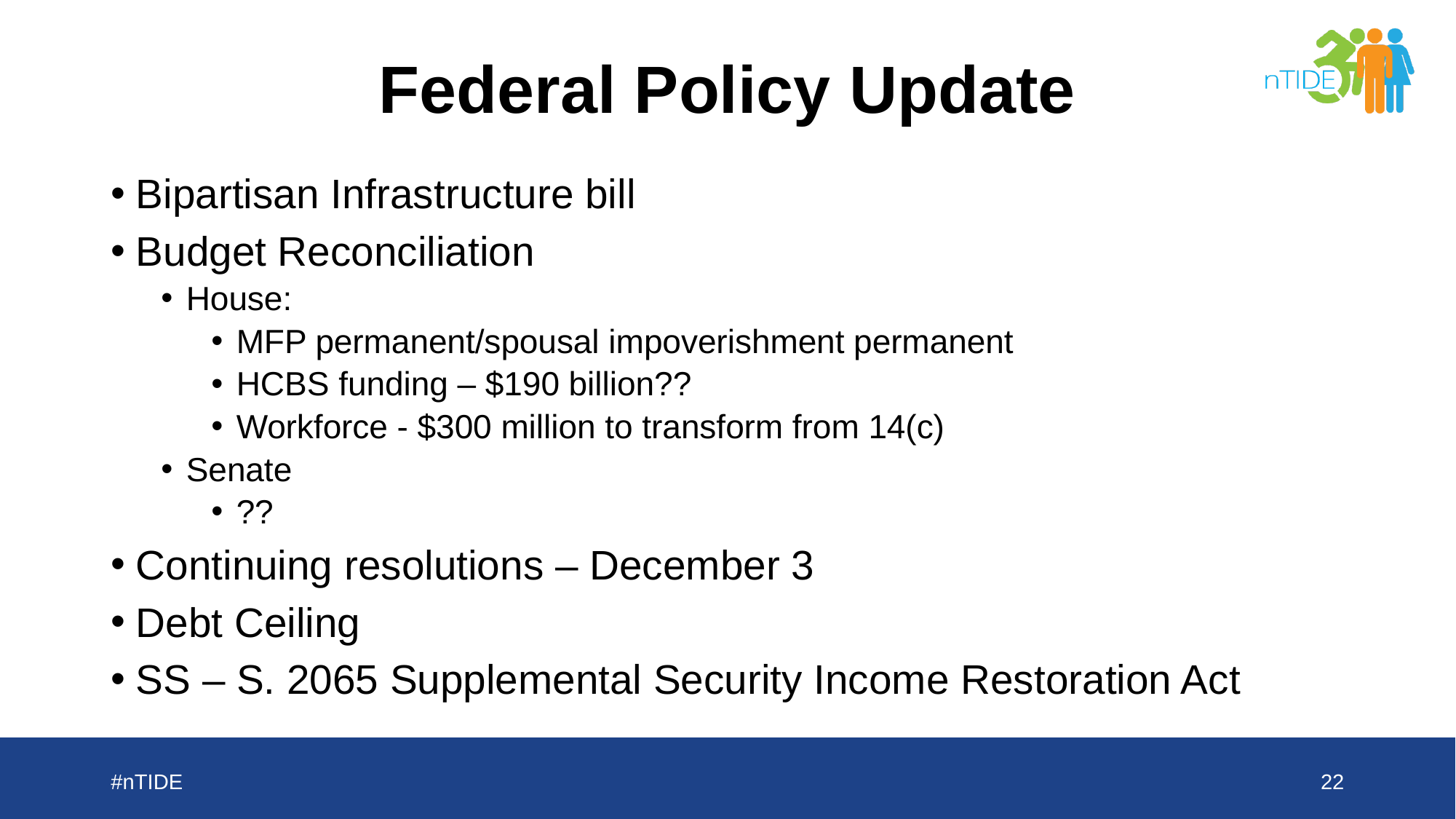

# Federal Policy Update
Bipartisan Infrastructure bill
Budget Reconciliation
House:
MFP permanent/spousal impoverishment permanent
HCBS funding – $190 billion??
Workforce - $300 million to transform from 14(c)
Senate
??
Continuing resolutions – December 3
Debt Ceiling
SS – S. 2065 Supplemental Security Income Restoration Act

#nTIDE
22